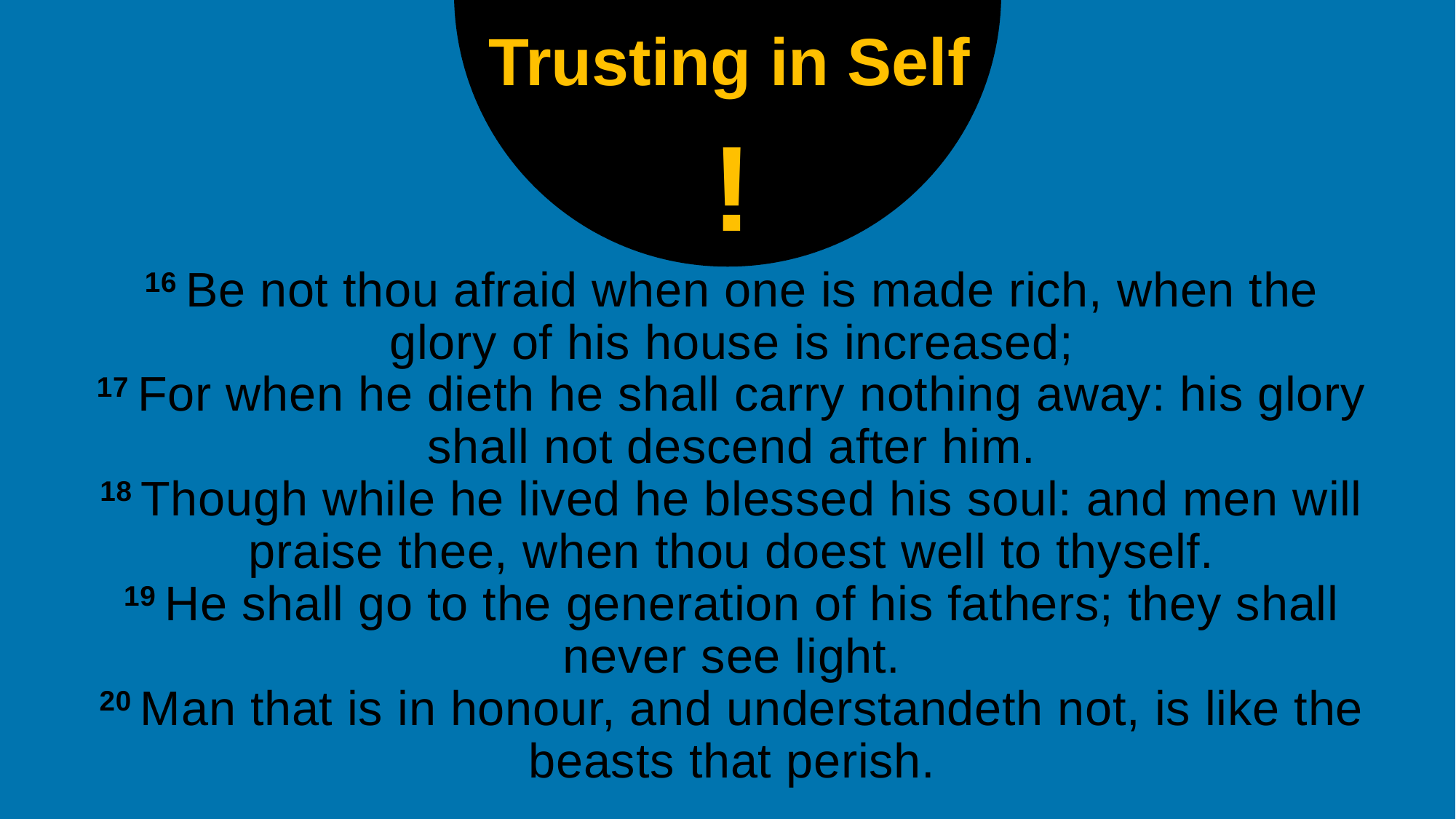

Trusting in Self
!
# 16 Be not thou afraid when one is made rich, when the glory of his house is increased; 17 For when he dieth he shall carry nothing away: his glory shall not descend after him. 18 Though while he lived he blessed his soul: and men will praise thee, when thou doest well to thyself. 19 He shall go to the generation of his fathers; they shall never see light. 20 Man that is in honour, and understandeth not, is like the beasts that perish.